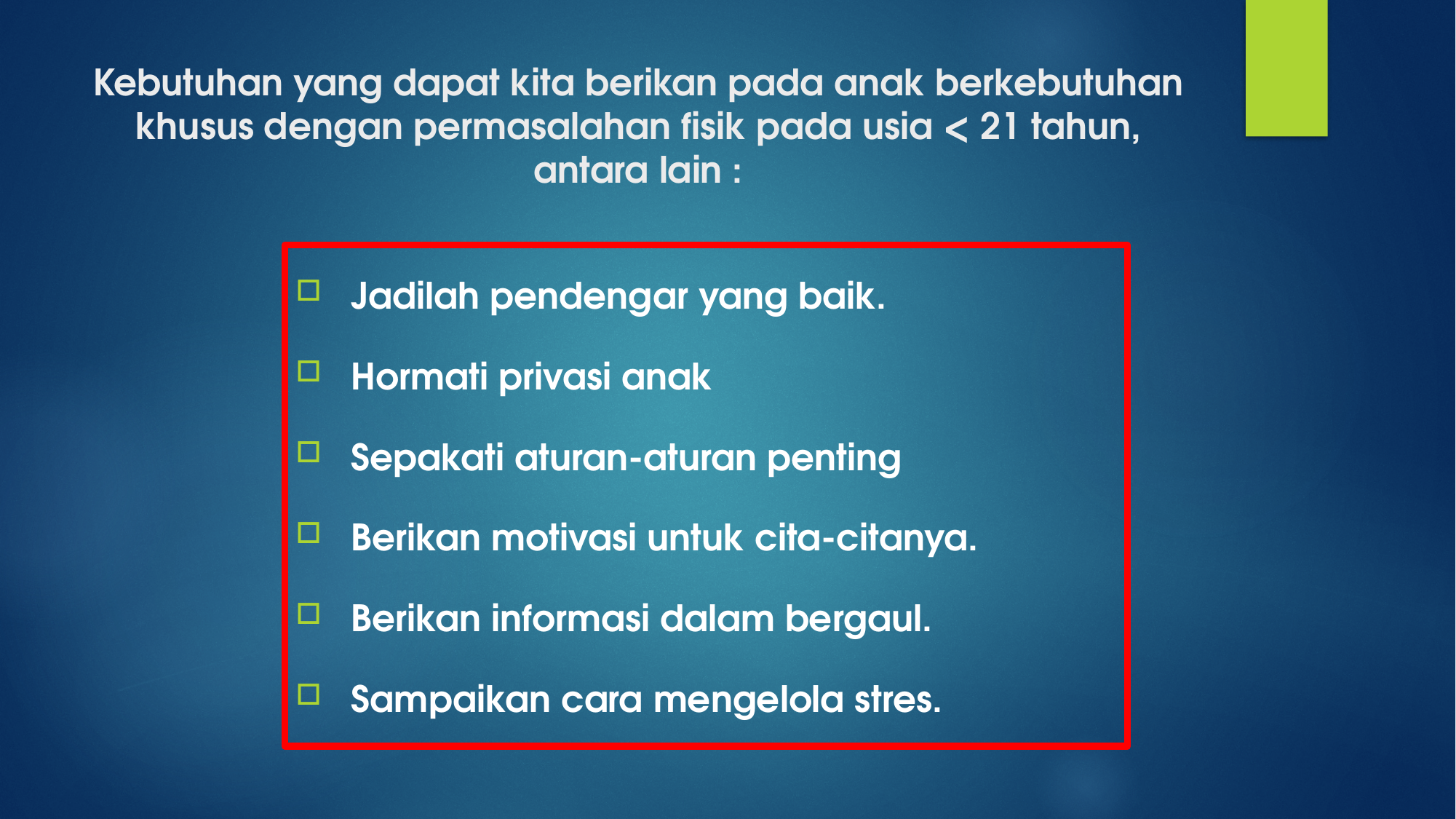

# Kebutuhan yang dapat kita berikan pada anak berkebutuhan khusus dengan permasalahan fisik pada usia < 21 tahun, antara lain :
Jadilah pendengar yang baik.
Hormati privasi anak
Sepakati aturan-aturan penting
Berikan motivasi untuk cita-citanya.
Berikan informasi dalam bergaul.
Sampaikan cara mengelola stres.